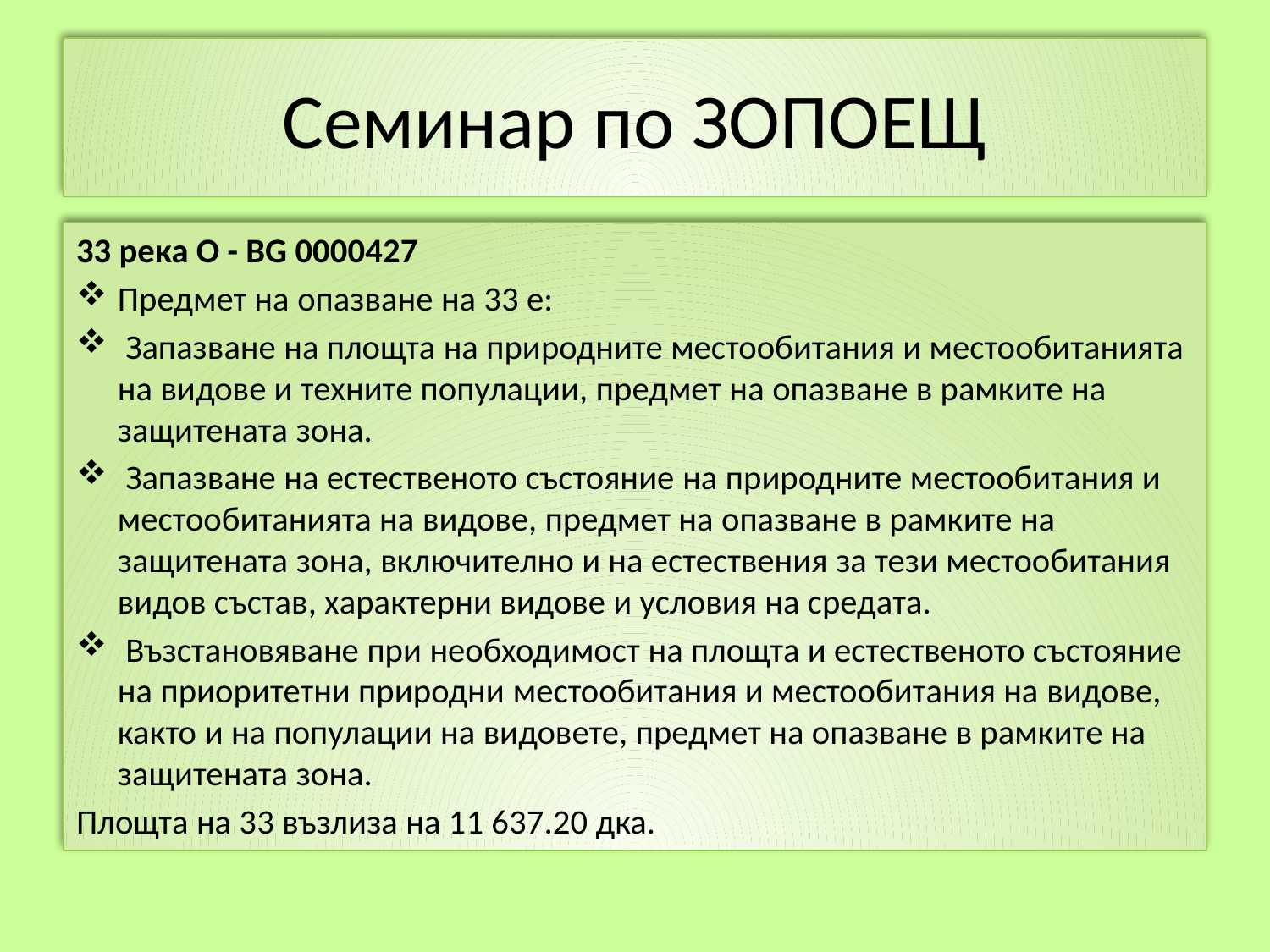

# Семинар по ЗОПОЕЩ
33 река О - BG 0000427
Предмет на опазване на 33 е:
 Запазване на площта на природните местообитания и местообитанията на видове и техните популации, предмет на опазване в рамките на защитената зона.
 Запазване на естественото състояние на природните местообитания и местообитанията на видове, предмет на опазване в рамките на защитената зона, включително и на естествения за тези местообитания видов състав, характерни видове и условия на средата.
 Възстановяване при необходимост на площта и естественото състояние на приоритетни природни местообитания и местообитания на видове, както и на популации на видовете, предмет на опазване в рамките на защитената зона.
Площта на 33 възлиза на 11 637.20 дка.